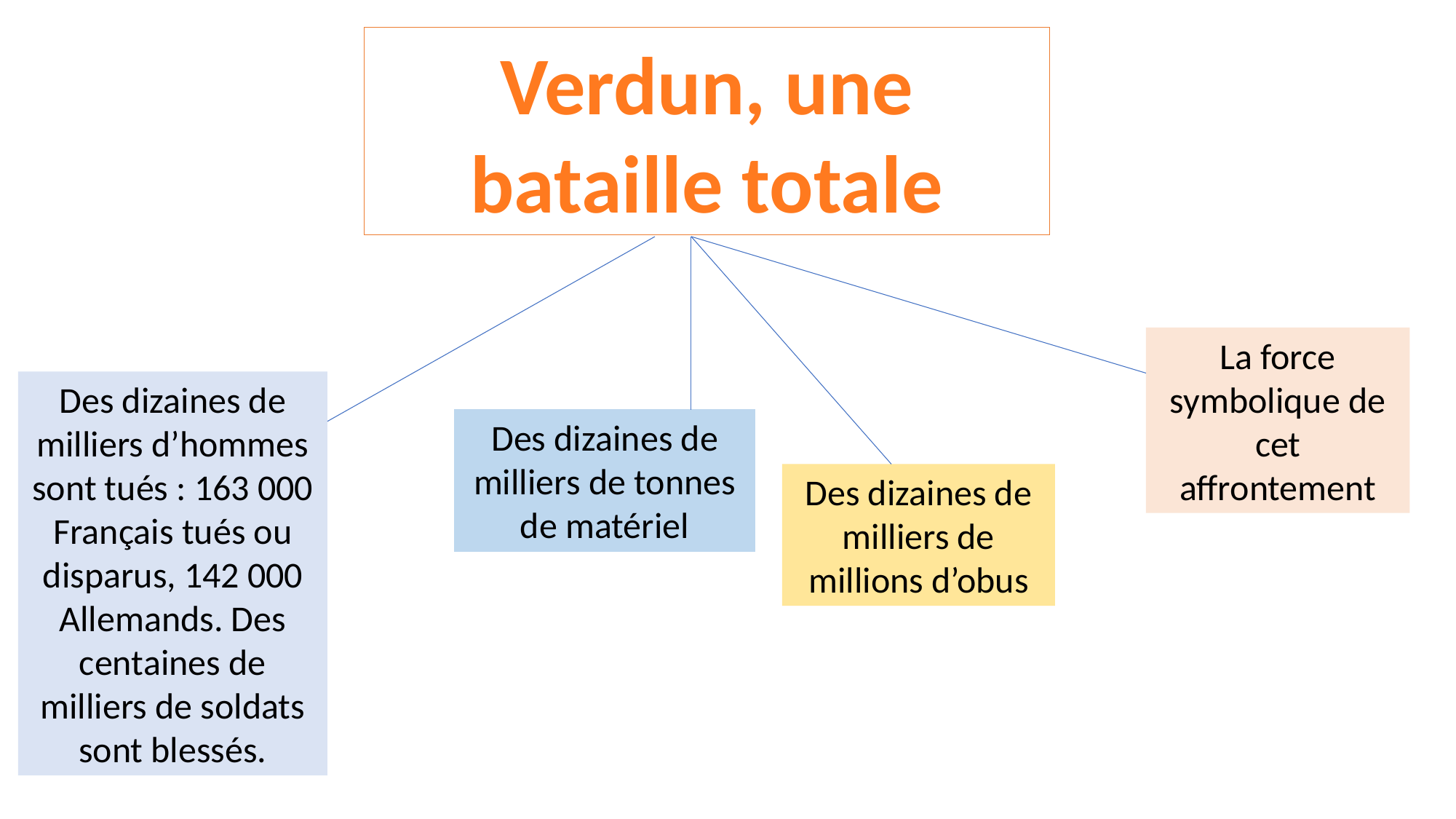

Verdun, une bataille totale
La force symbolique de cet affrontement
Des dizaines de milliers d’hommes sont tués : 163 000 Français tués ou disparus, 142 000 Allemands. Des centaines de milliers de soldats sont blessés.
Des dizaines de milliers de tonnes de matériel
Des dizaines de milliers de millions d’obus